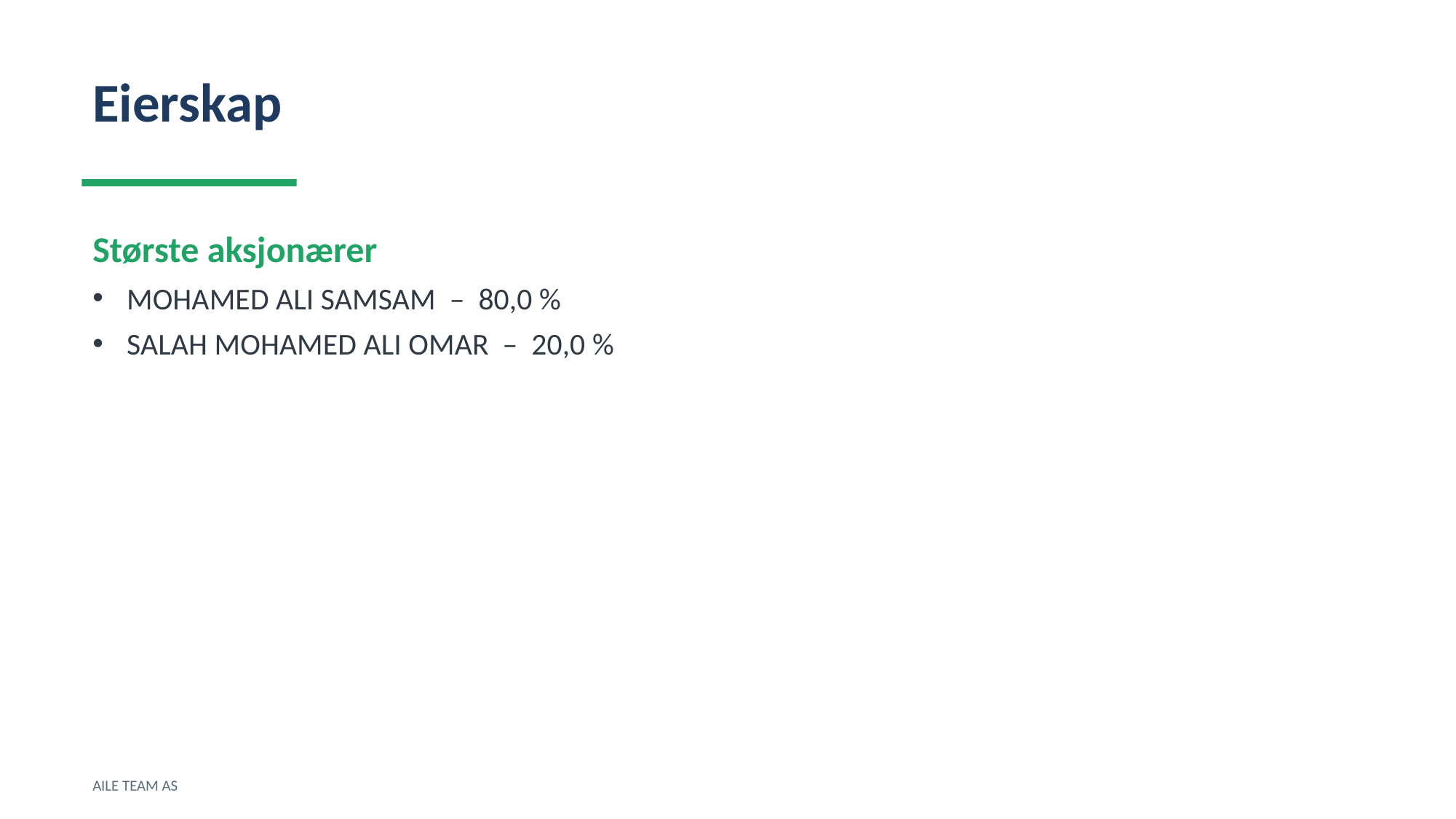

Eierskap

Største aksjonærer
MOHAMED ALI SAMSAM  –  80,0 %
SALAH MOHAMED ALI OMAR  –  20,0 %
AILE TEAM AS